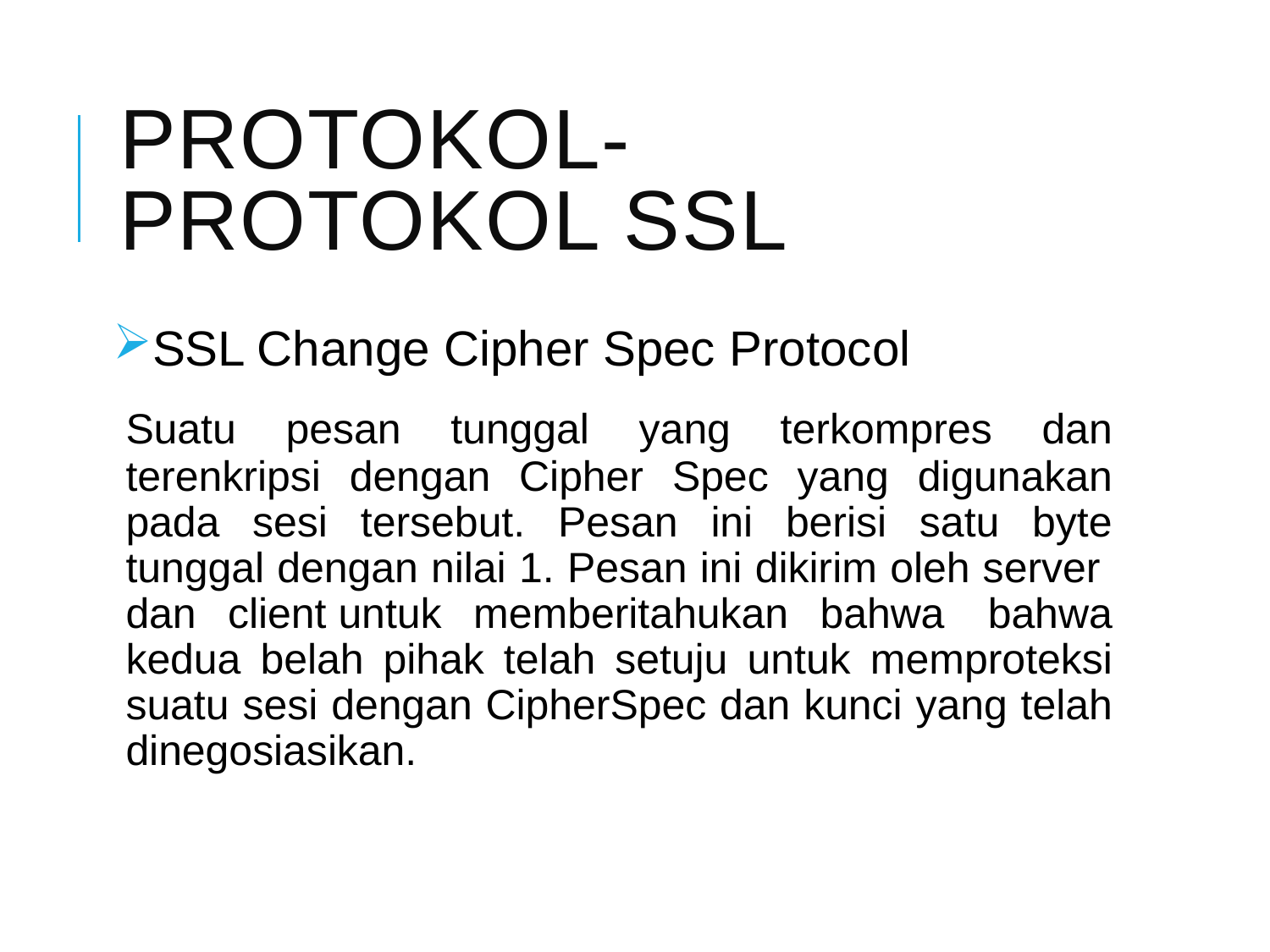

# Protokol-Protokol SSL
SSL Change Cipher Spec Protocol
	Suatu pesan tunggal yang terkompres dan terenkripsi dengan Cipher Spec yang digunakan pada sesi tersebut. Pesan ini berisi satu byte tunggal dengan nilai 1. Pesan ini dikirim oleh server  dan client untuk memberitahukan bahwa  bahwa kedua belah pihak telah setuju untuk memproteksi suatu sesi dengan CipherSpec dan kunci yang telah dinegosiasikan.